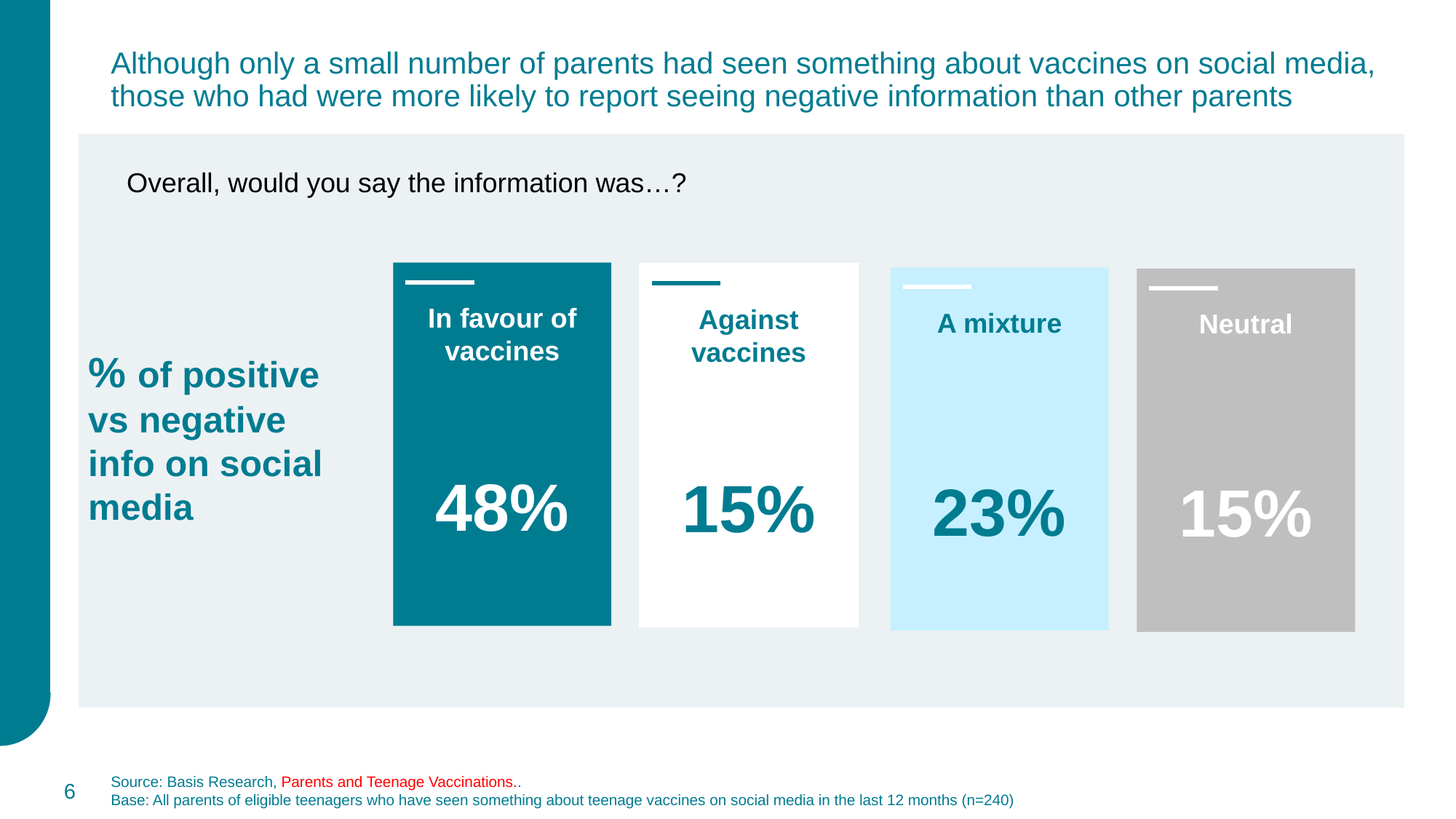

Although only a small number of parents had seen something about vaccines on social media, those who had were more likely to report seeing negative information than other parents

Overall, would you say the information was…?

In favour of vaccines

48%

Against vaccines

15%

A mixture

23%

Neutral

15%
% of positive vs negative info on social media
6
Source: Basis Research, Parents and Teenage Vaccinations..
Base: All parents of eligible teenagers who have seen something about teenage vaccines on social media in the last 12 months (n=240)